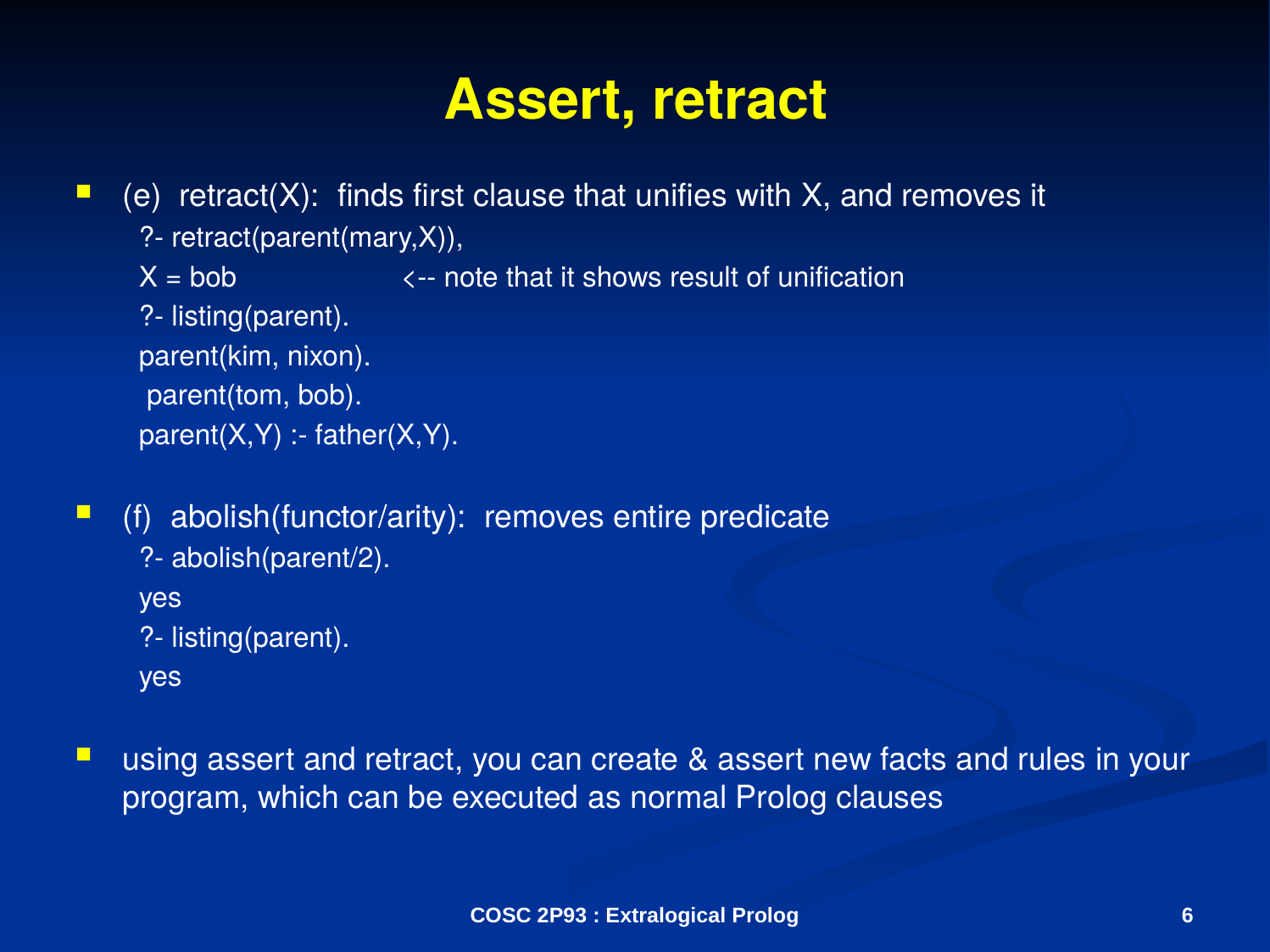

# Assert, retract
(e)  retract(X):  finds first clause that unifies with X, and removes it
?- retract(parent(mary,X)),
X = bob                     <-- note that it shows result of unification
?- listing(parent).
parent(kim, nixon).
 parent(tom, bob).
parent(X,Y) :- father(X,Y).

(f)  abolish(functor/arity):  removes entire predicate
?- abolish(parent/2).
yes
?- listing(parent).
yes

using assert and retract, you can create & assert new facts and rules in your program, which can be executed as normal Prolog clauses
COSC 2P93 : Extralogical Prolog
6